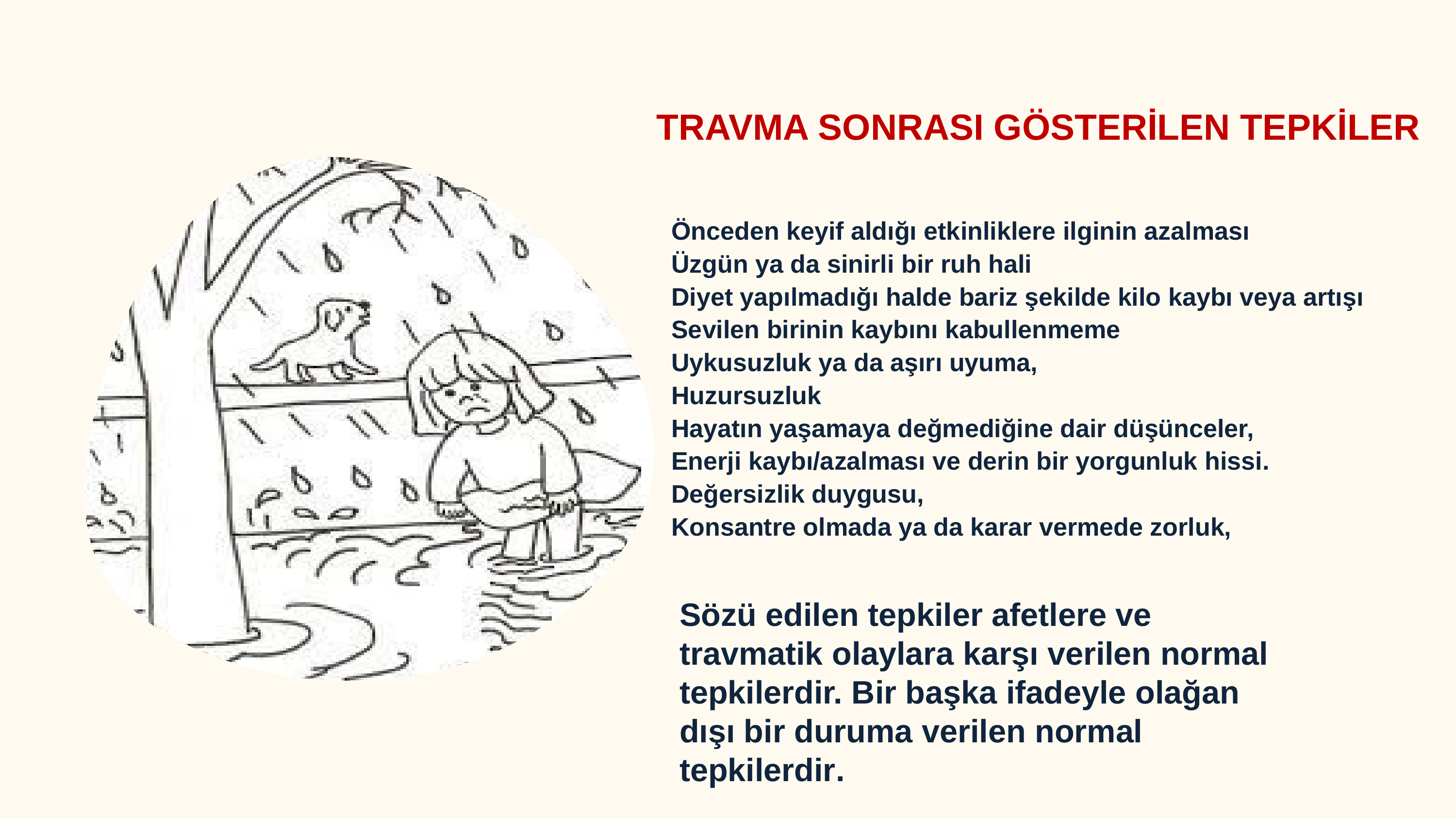

TRAVMA SONRASI GÖSTERİLEN TEPKİLER

Önceden keyif aldığı etkinliklere ilginin azalması
Üzgün ya da sinirli bir ruh hali
Diyet yapılmadığı halde bariz şekilde kilo kaybı veya artışı
Sevilen birinin kaybını kabullenmeme
Uykusuzluk ya da aşırı uyuma,
Huzursuzluk
Hayatın yaşamaya değmediğine dair düşünceler,
Enerji kaybı/azalması ve derin bir yorgunluk hissi.
Değersizlik duygusu,
Konsantre olmada ya da karar vermede zorluk,

Sözü edilen tepkiler afetlere ve travmatik olaylara karşı verilen normal tepkilerdir. Bir başka ifadeyle olağan dışı bir duruma verilen normal tepkilerdir.